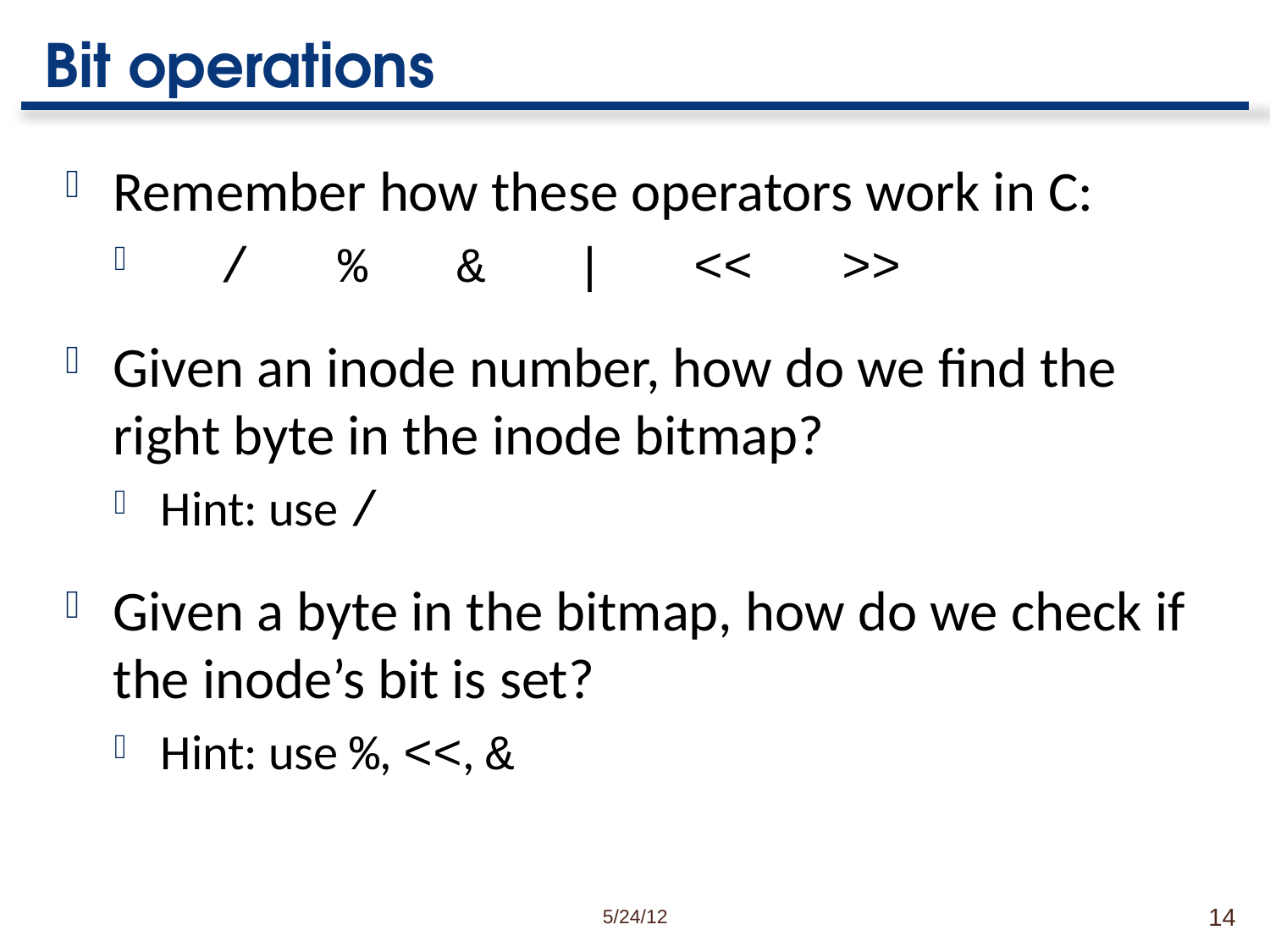

# Bit operations
Remember how these operators work in C:
  /   %   &   |   <<   >>
Given an inode number, how do we find the right byte in the inode bitmap?
Hint: use /
Given a byte in the bitmap, how do we check if the inode’s bit is set?
Hint: use %, <<, &
5/24/12
14